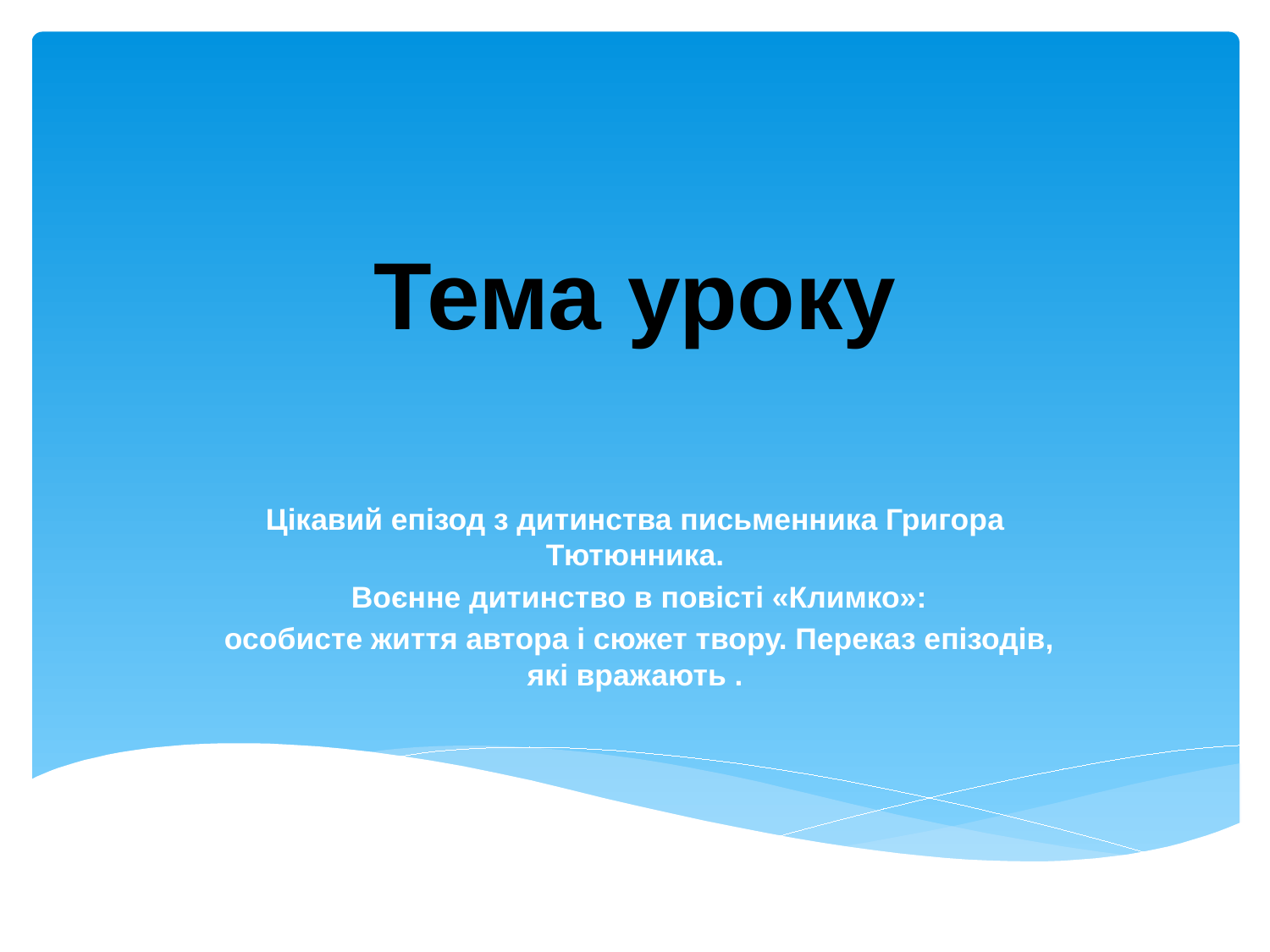

# Тема уроку
Цікавий епізод з дитинства письменника Григора Тютюнника.
 Воєнне дитинство в повісті «Климко»:
 особисте життя автора і сюжет твору. Переказ епізодів, які вражають .